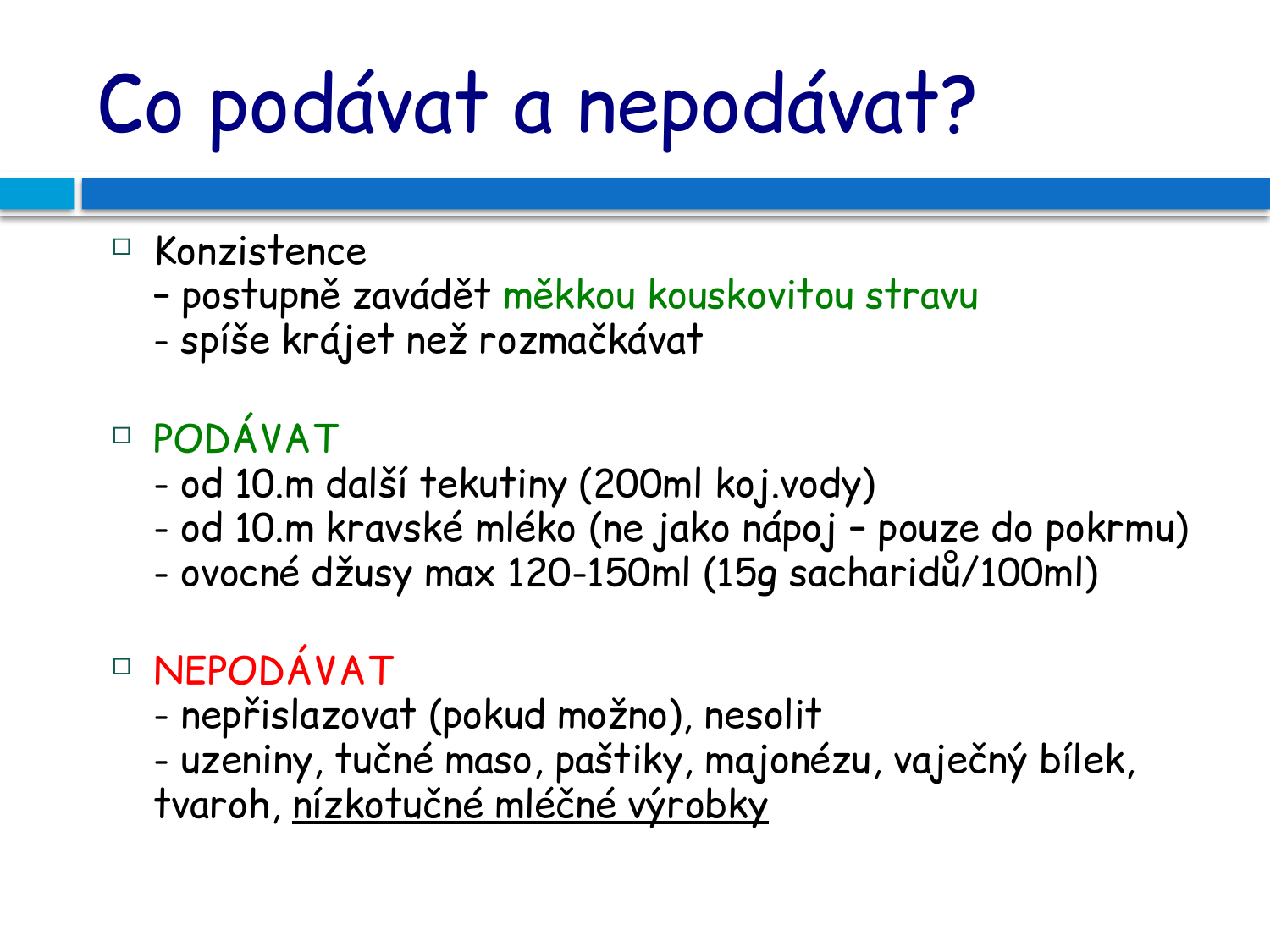

# Co podávat a nepodávat?
Konzistence
– postupně zavádět měkkou kouskovitou stravu
- spíše krájet než rozmačkávat
PODÁVAT
- od 10.m další tekutiny (200ml koj.vody)
- od 10.m kravské mléko (ne jako nápoj – pouze do pokrmu)
- ovocné džusy max 120-150ml (15g sacharidů/100ml)
NEPODÁVAT
- nepřislazovat (pokud možno), nesolit
- uzeniny, tučné maso, paštiky, majonézu, vaječný bílek, tvaroh, nízkotučné mléčné výrobky